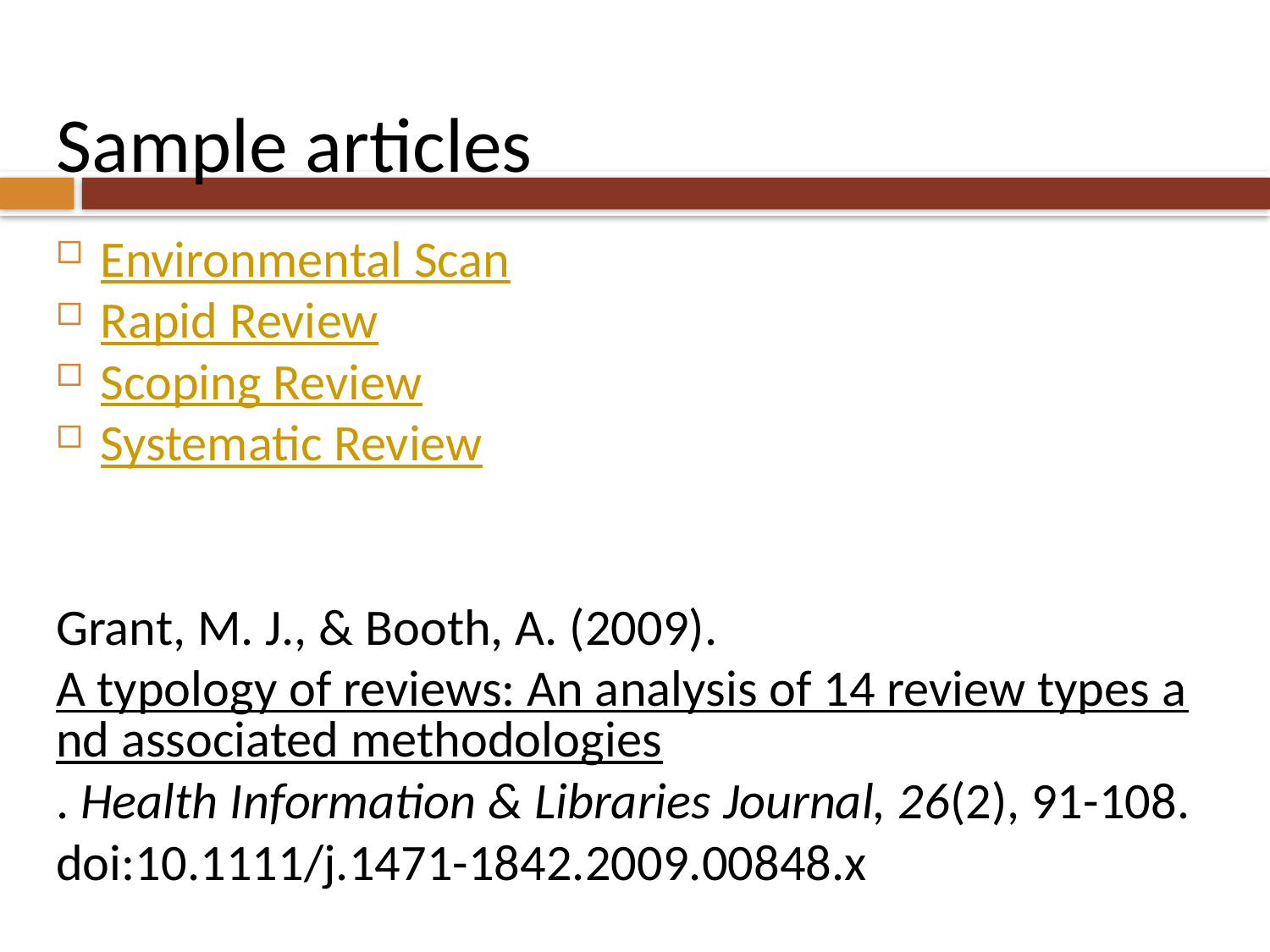

# Sample articles
Environmental Scan
Rapid Review
Scoping Review
Systematic Review

Grant, M. J., & Booth, A. (2009). A typology of reviews: An analysis of 14 review types and associated methodologies. Health Information & Libraries Journal, 26(2), 91-108. doi:10.1111/j.1471-1842.2009.00848.x